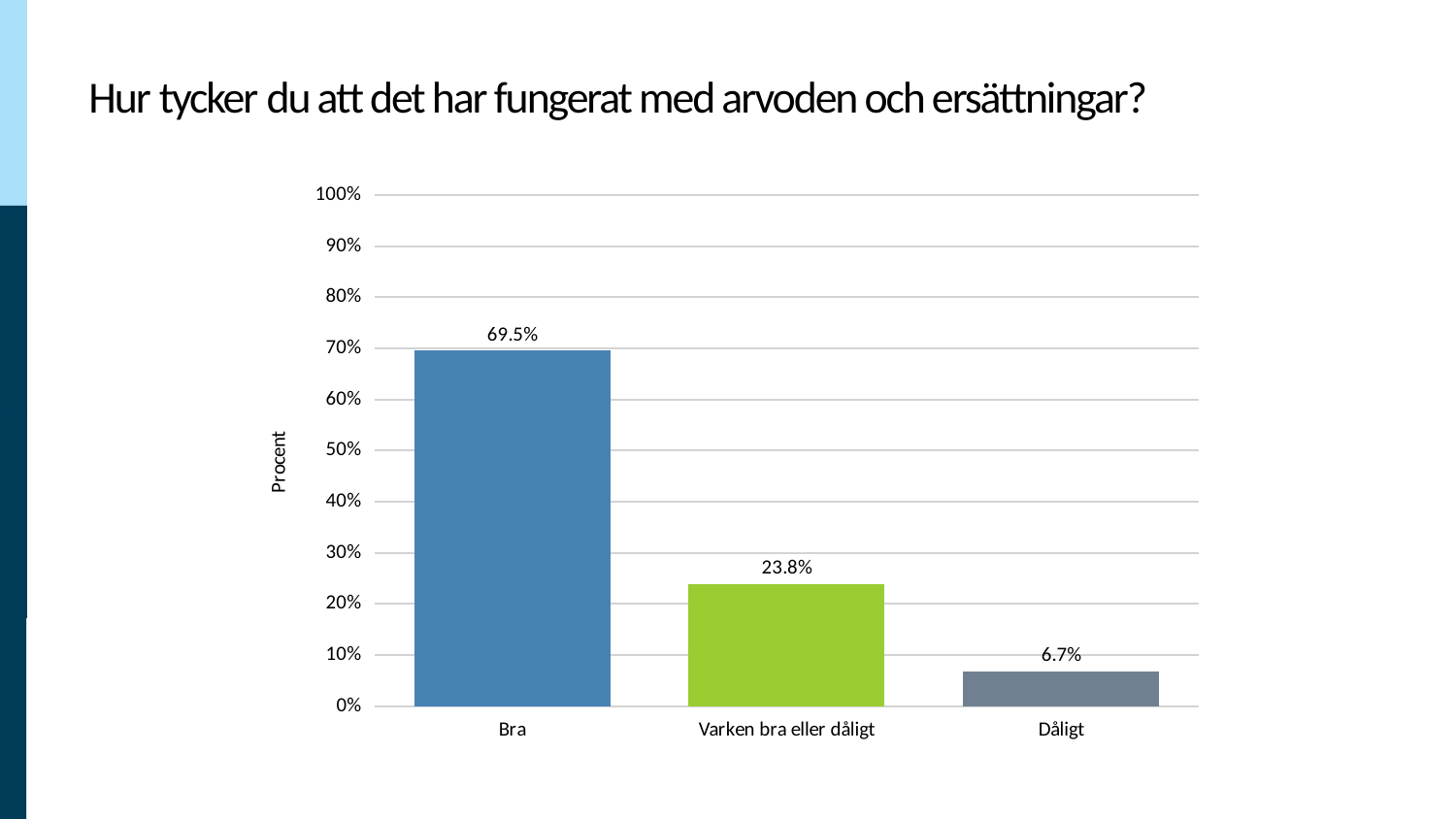

Powered by www.questback.com
2022-04-28 16:14
# Hur tycker du att det har fungerat med arvoden och ersättningar?

### Chart

| Category | Hur tycker du att det här har fungerat? |
|---|---|
| Bra | 0.6952380952380952 |
| Varken bra eller dåligt | 0.23809523809523808 |
| Dåligt | 0.06666666666666667 |